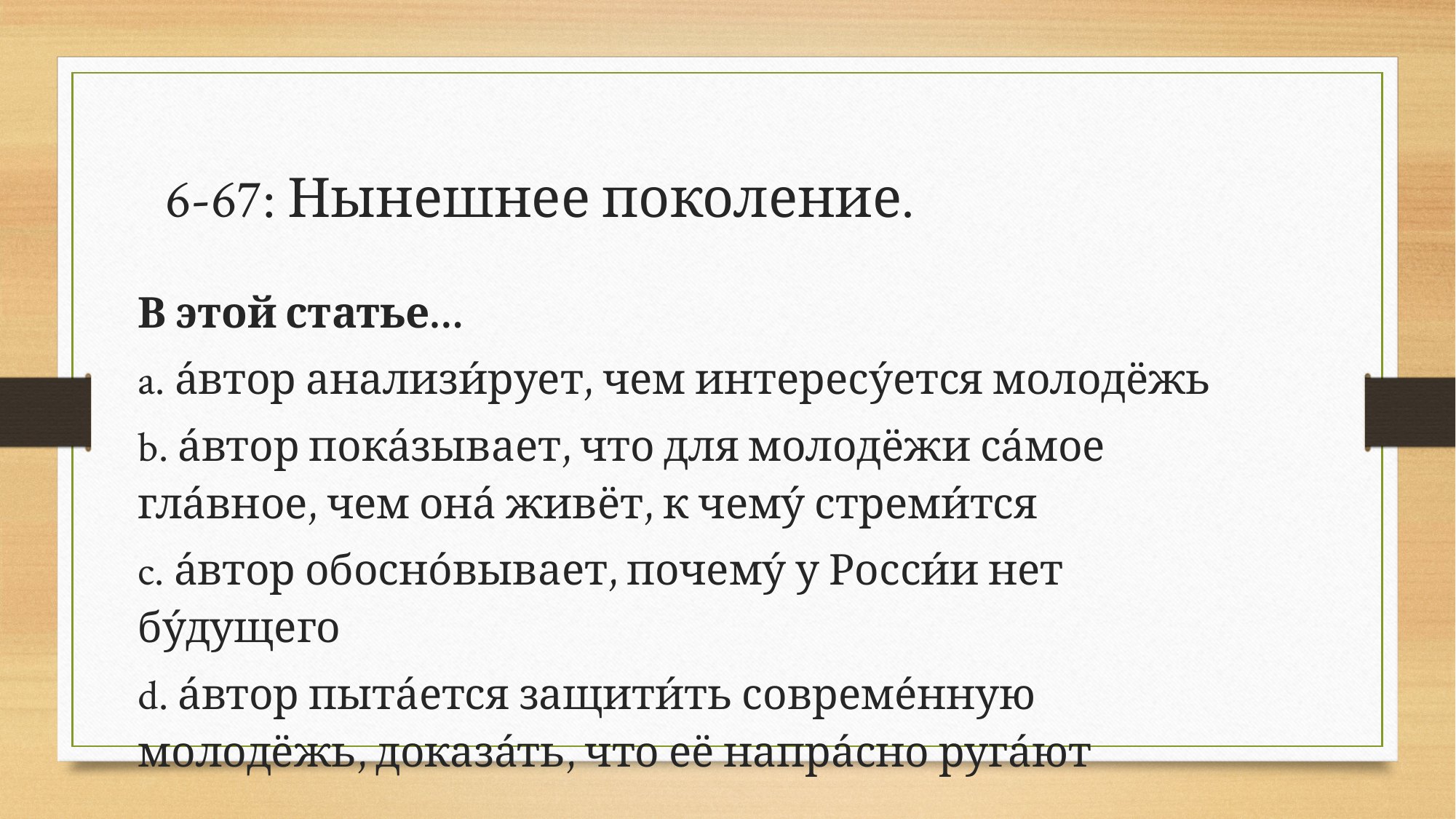

# 6-67: Нынешнее поколение.
В этой статье…
a. а́втор анализи́рует, чем интересу́ется молодёжь
b. а́втор пока́зывает, что для молодёжи са́мое гла́вное, чем она́ живёт, к чему́ стреми́тся
c. а́втор обосно́вывает, почему́ у Росси́и нет бу́дущего
d. а́втор пыта́ется защити́ть совреме́нную молодёжь, доказа́ть, что её напра́сно руга́ют